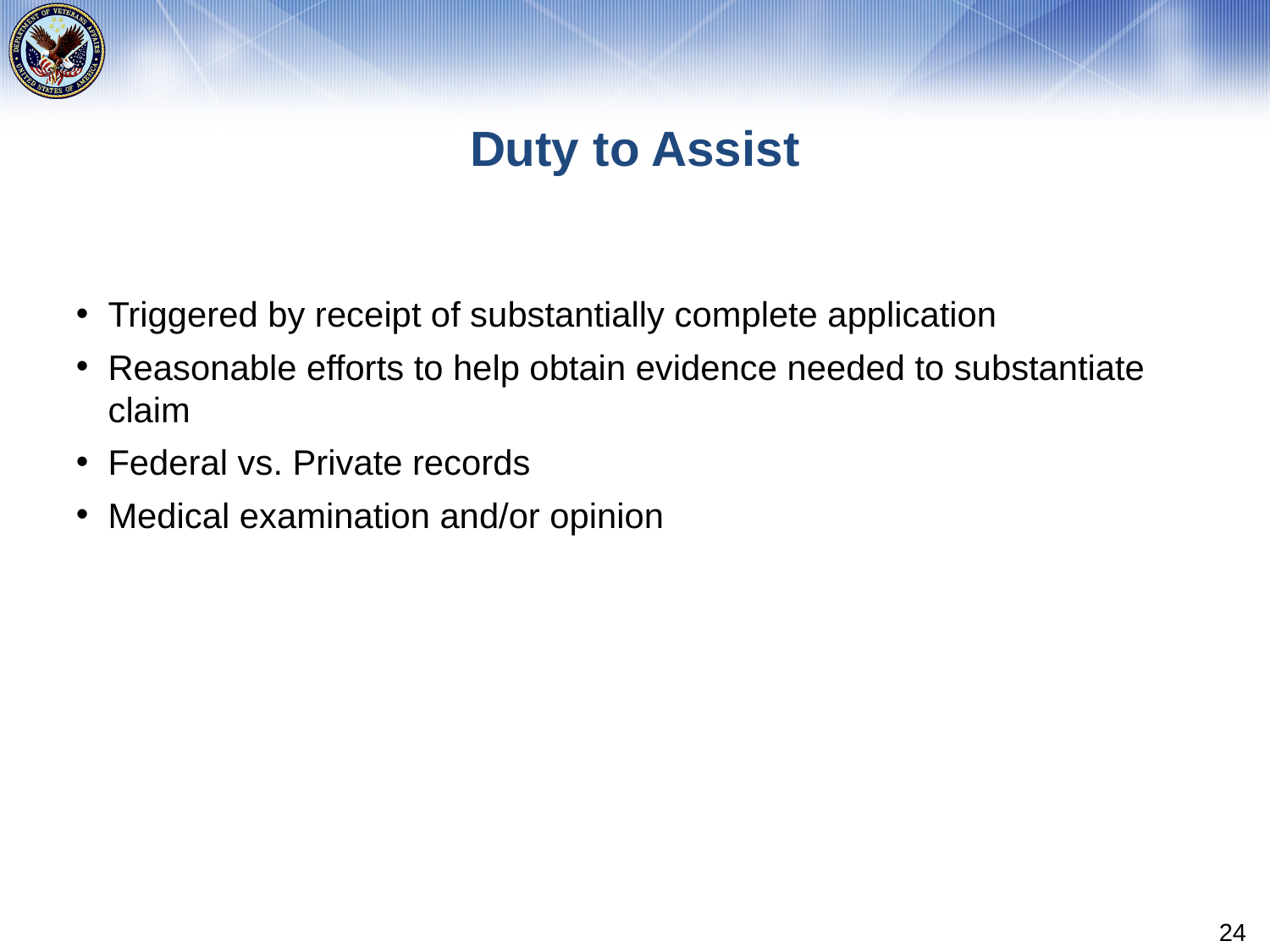

# Duty to Assist
Triggered by receipt of substantially complete application
Reasonable efforts to help obtain evidence needed to substantiate claim
Federal vs. Private records
Medical examination and/or opinion
24